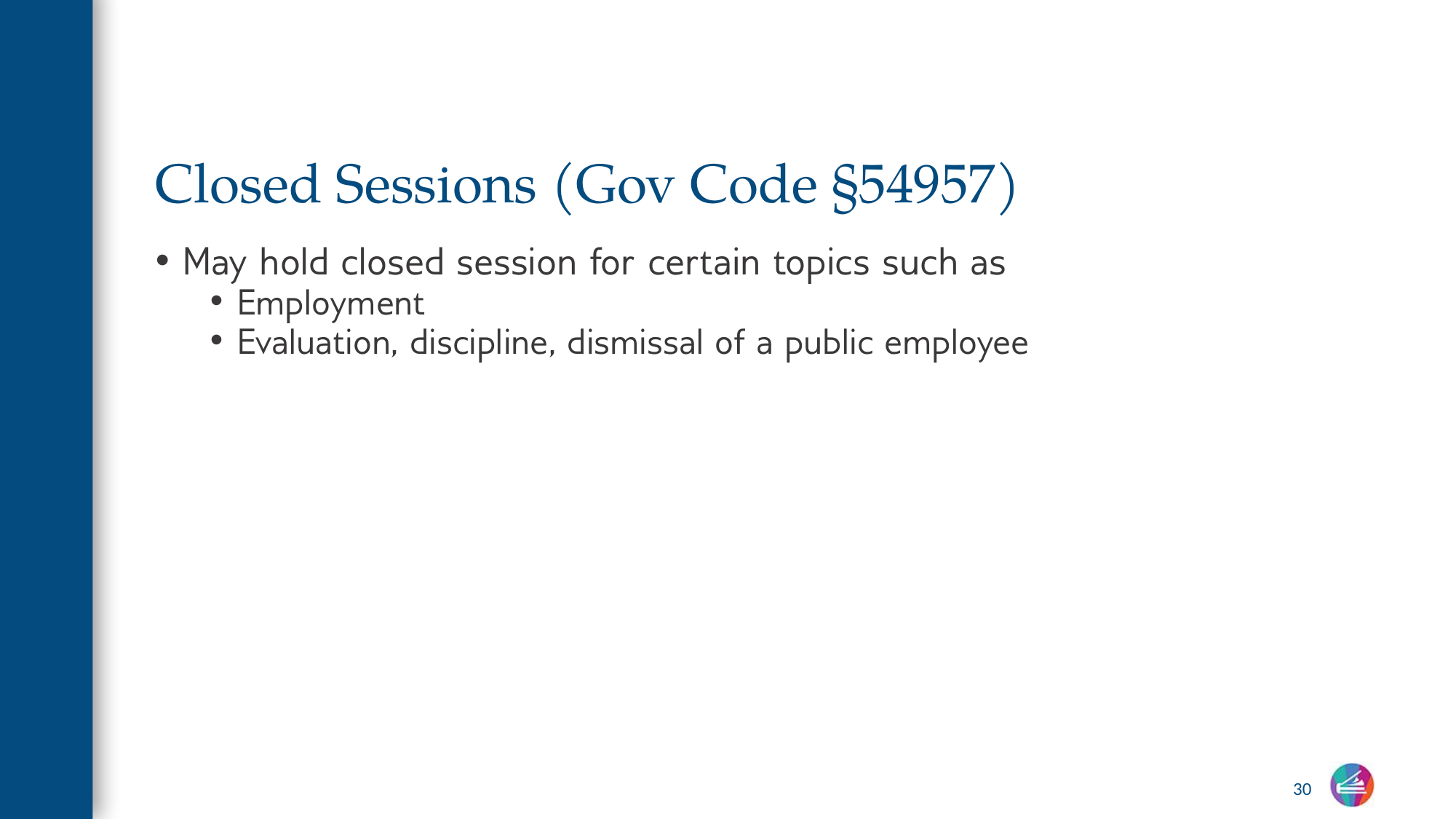

# Closed Sessions (Gov Code §54957)
May hold closed session for certain topics such as
Employment
Evaluation, discipline, dismissal of a public employee

30